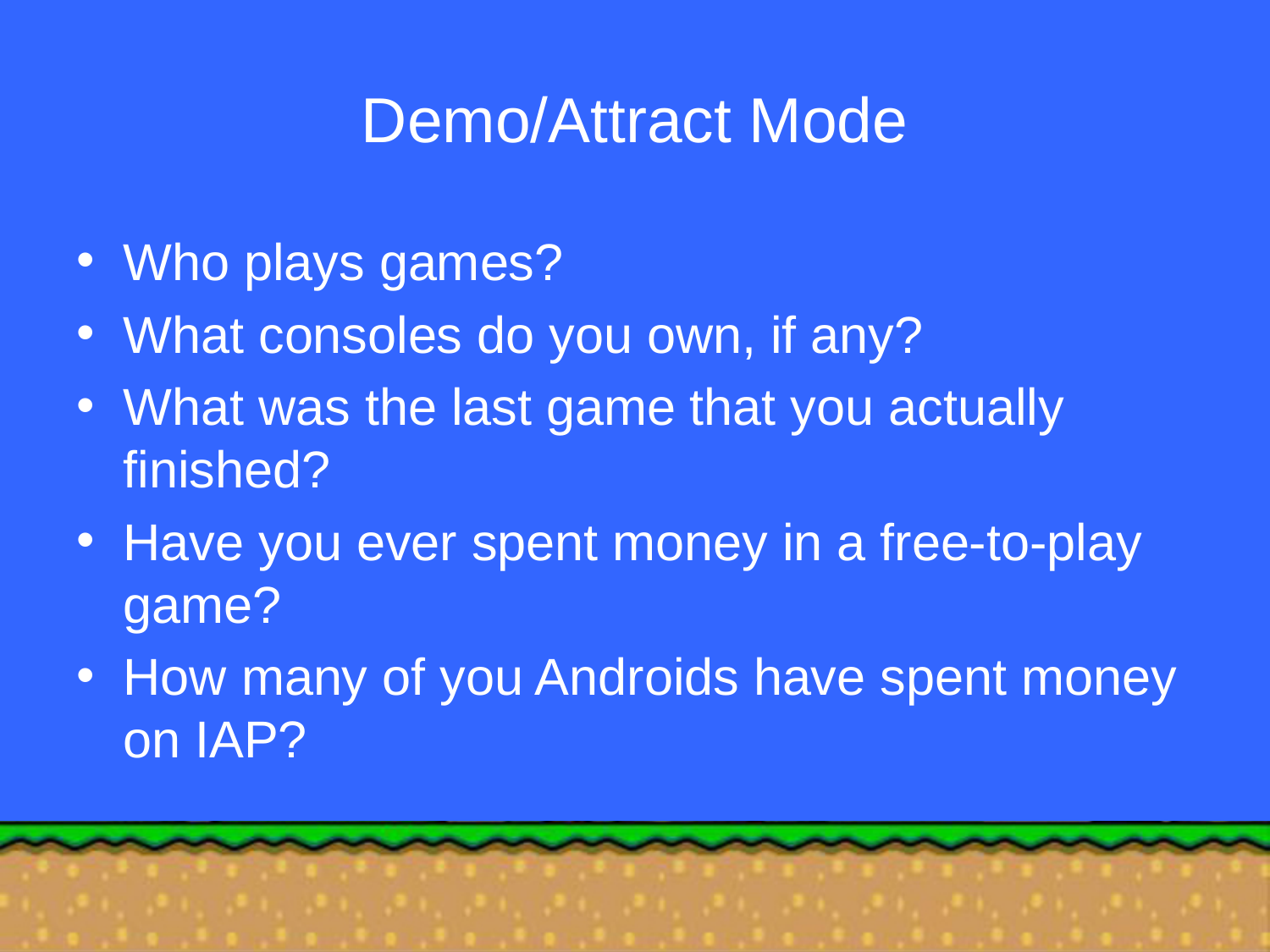

# Demo/Attract Mode
Who plays games?
What consoles do you own, if any?
What was the last game that you actually finished?
Have you ever spent money in a free-to-play game?
How many of you Androids have spent money on IAP?